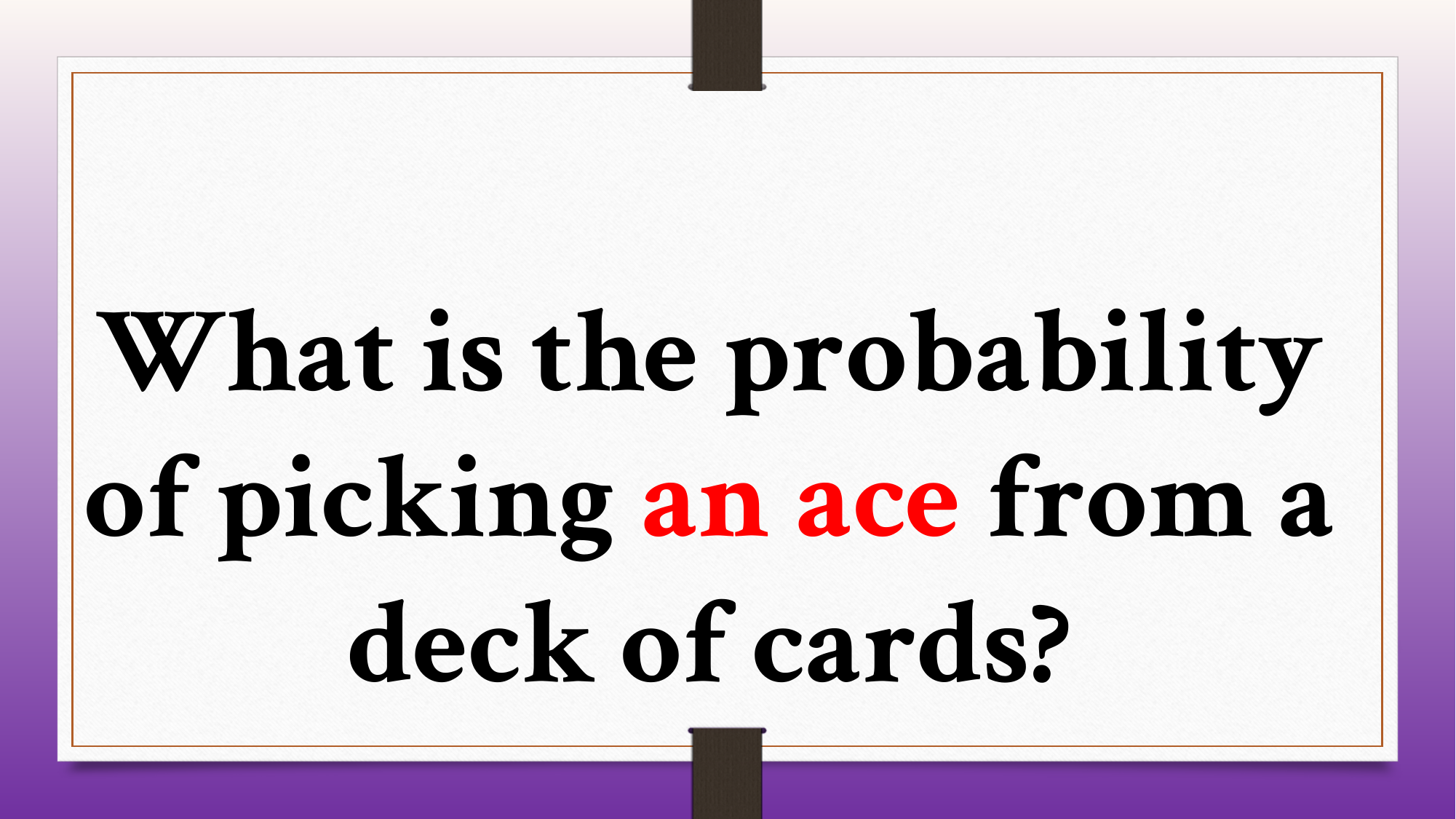

What is the probability of picking an ace from a deck of cards?